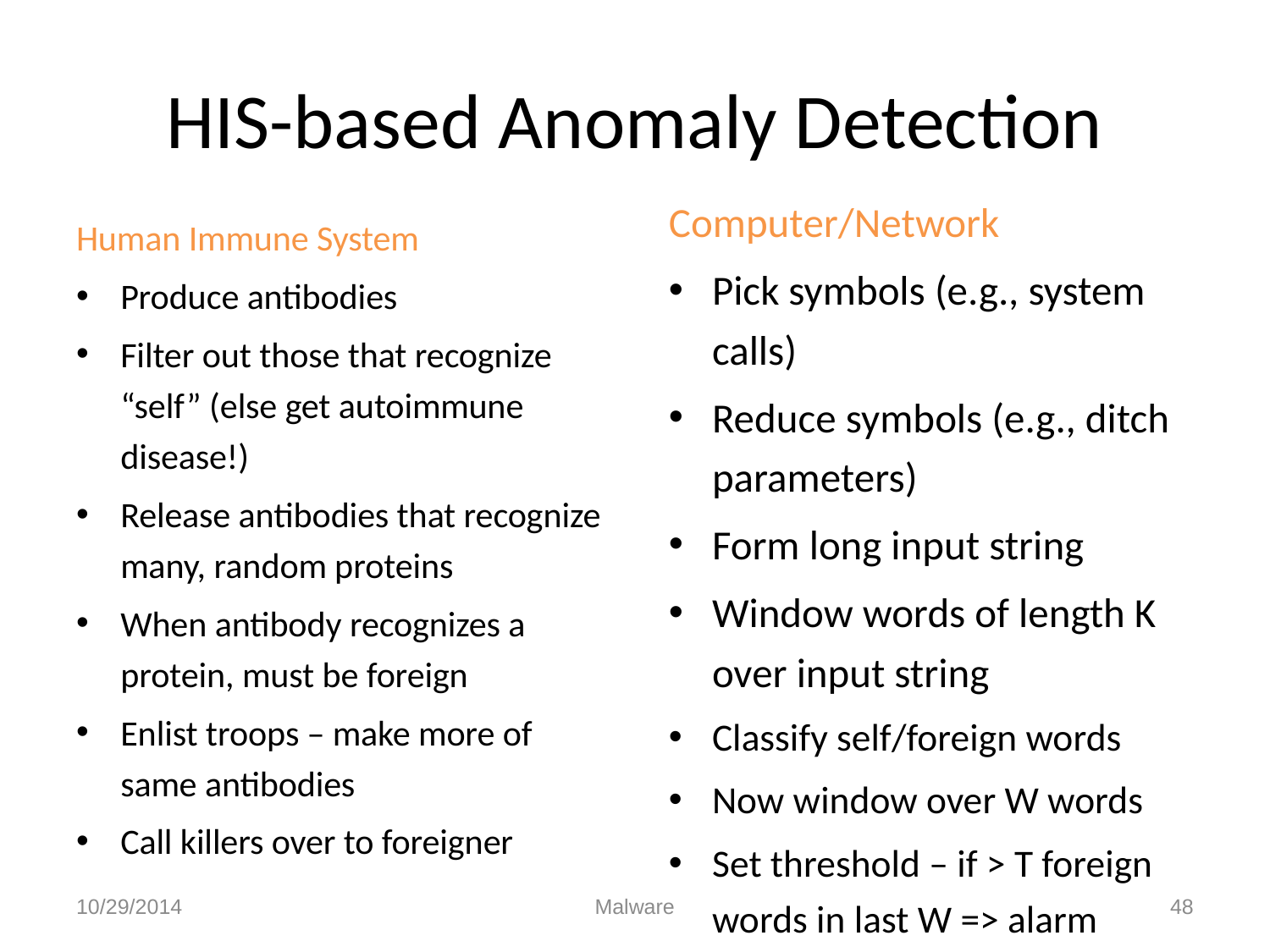

# HIS-based Anomaly Detection
Computer/Network
Pick symbols (e.g., system calls)
Reduce symbols (e.g., ditch parameters)
Form long input string
Window words of length K over input string
Classify self/foreign words
Now window over W words
Set threshold – if > T foreign words in last W => alarm
Human Immune System
Produce antibodies
Filter out those that recognize “self” (else get autoimmune disease!)
Release antibodies that recognize many, random proteins
When antibody recognizes a protein, must be foreign
Enlist troops – make more of same antibodies
Call killers over to foreigner
10/29/2014
Malware
48